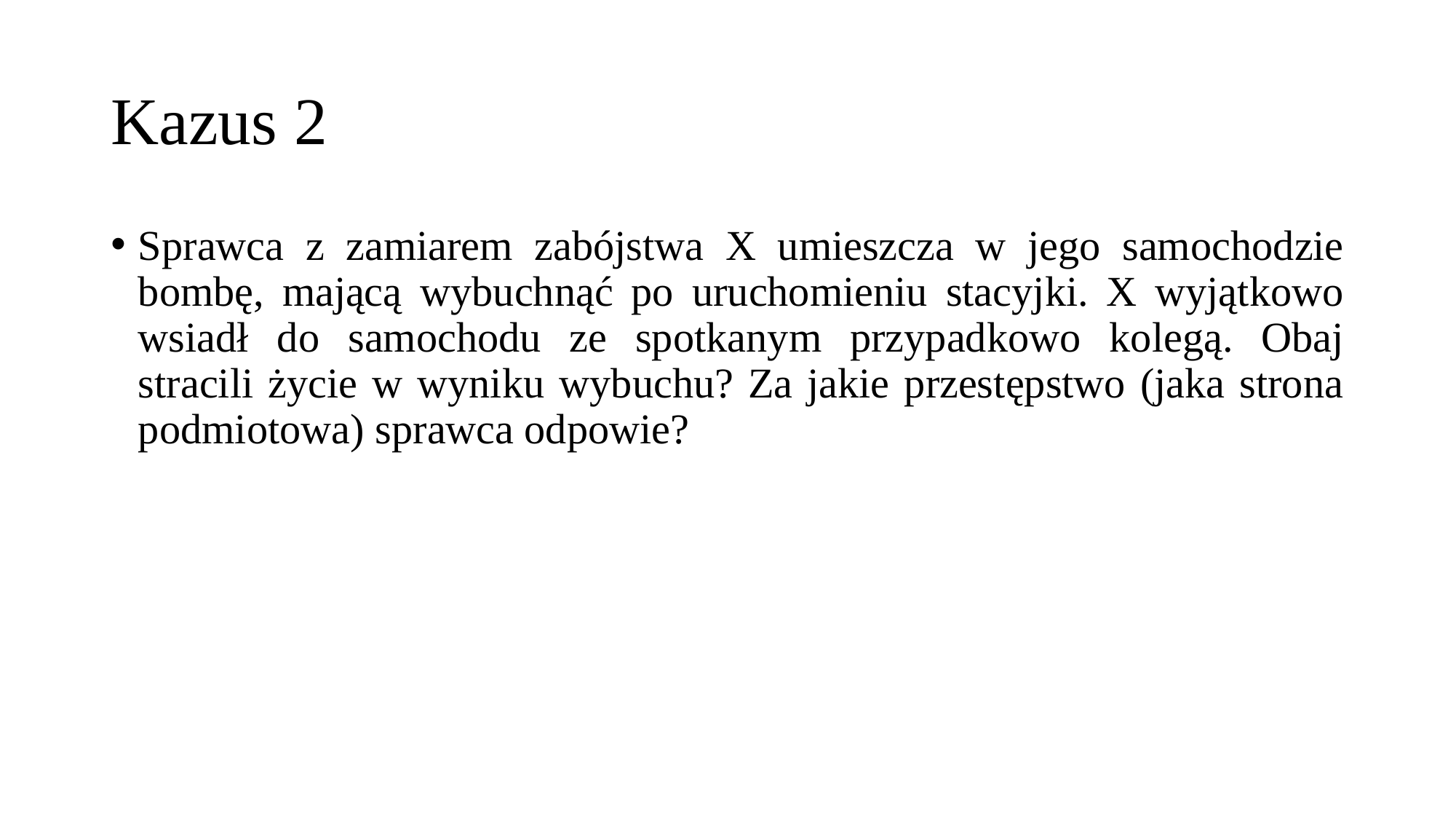

# Kazus 2
Sprawca z zamiarem zabójstwa X umieszcza w jego samochodzie bombę, mającą wybuchnąć po uruchomieniu stacyjki. X wyjątkowo wsiadł do samochodu ze spotkanym przypadkowo kolegą. Obaj stracili życie w wyniku wybuchu? Za jakie przestępstwo (jaka strona podmiotowa) sprawca odpowie?